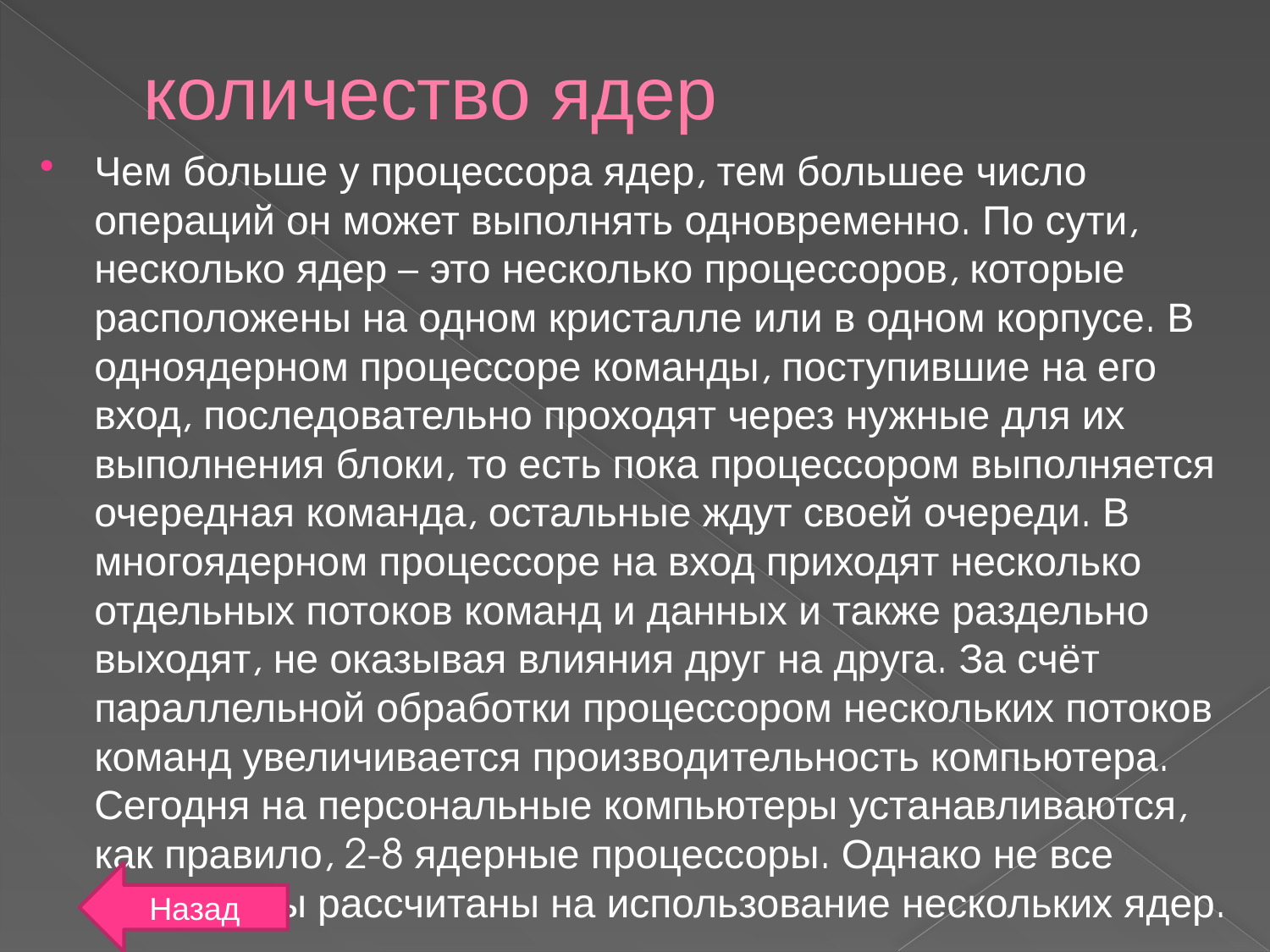

# количество ядер
Чем больше у процессора ядер, тем большее число операций он может выполнять одновременно. По сути, несколько ядер – это несколько процессоров, которые расположены на одном кристалле или в одном корпусе. В одноядерном процессоре команды, поступившие на его вход, последовательно проходят через нужные для их выполнения блоки, то есть пока процессором выполняется очередная команда, остальные ждут своей очереди. В многоядерном процессоре на вход приходят несколько отдельных потоков команд и данных и также раздельно выходят, не оказывая влияния друг на друга. За счёт параллельной обработки процессором нескольких потоков команд увеличивается производительность компьютера. Сегодня на персональные компьютеры устанавливаются, как правило, 2-8 ядерные процессоры. Однако не все программы рассчитаны на использование нескольких ядер.

Назад